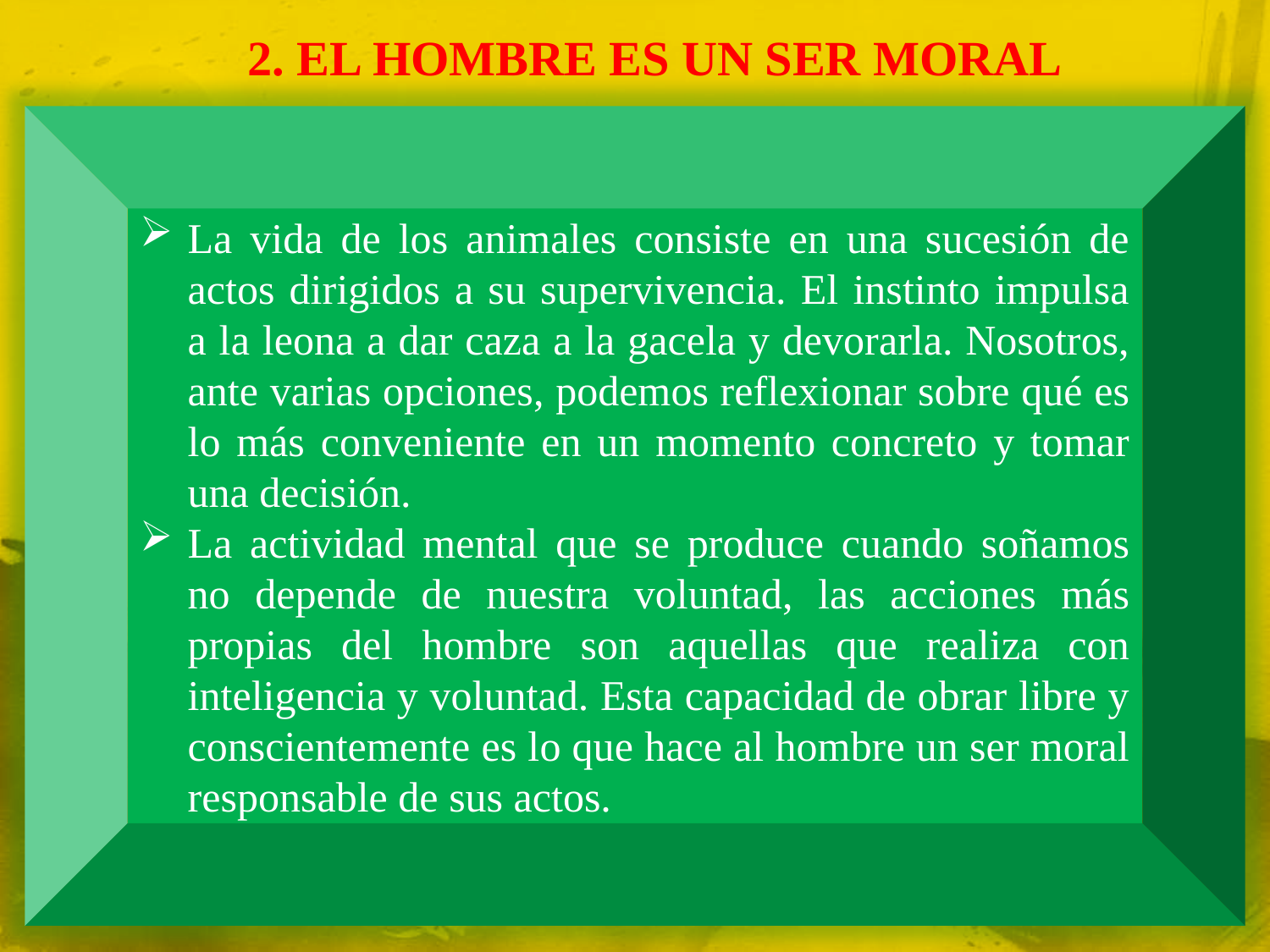

# 2. EL HOMBRE ES UN SER MORAL
La vida de los animales consiste en una sucesión de actos dirigidos a su supervivencia. El instinto impulsa a la leona a dar caza a la gacela y devorarla. Nosotros, ante varias opciones, podemos reflexionar sobre qué es lo más conveniente en un momento concreto y tomar una decisión.
La actividad mental que se produce cuando soñamos no depende de nuestra voluntad, las acciones más propias del hombre son aquellas que realiza con inteligencia y voluntad. Esta capacidad de obrar libre y conscientemente es lo que hace al hombre un ser moral responsable de sus actos.